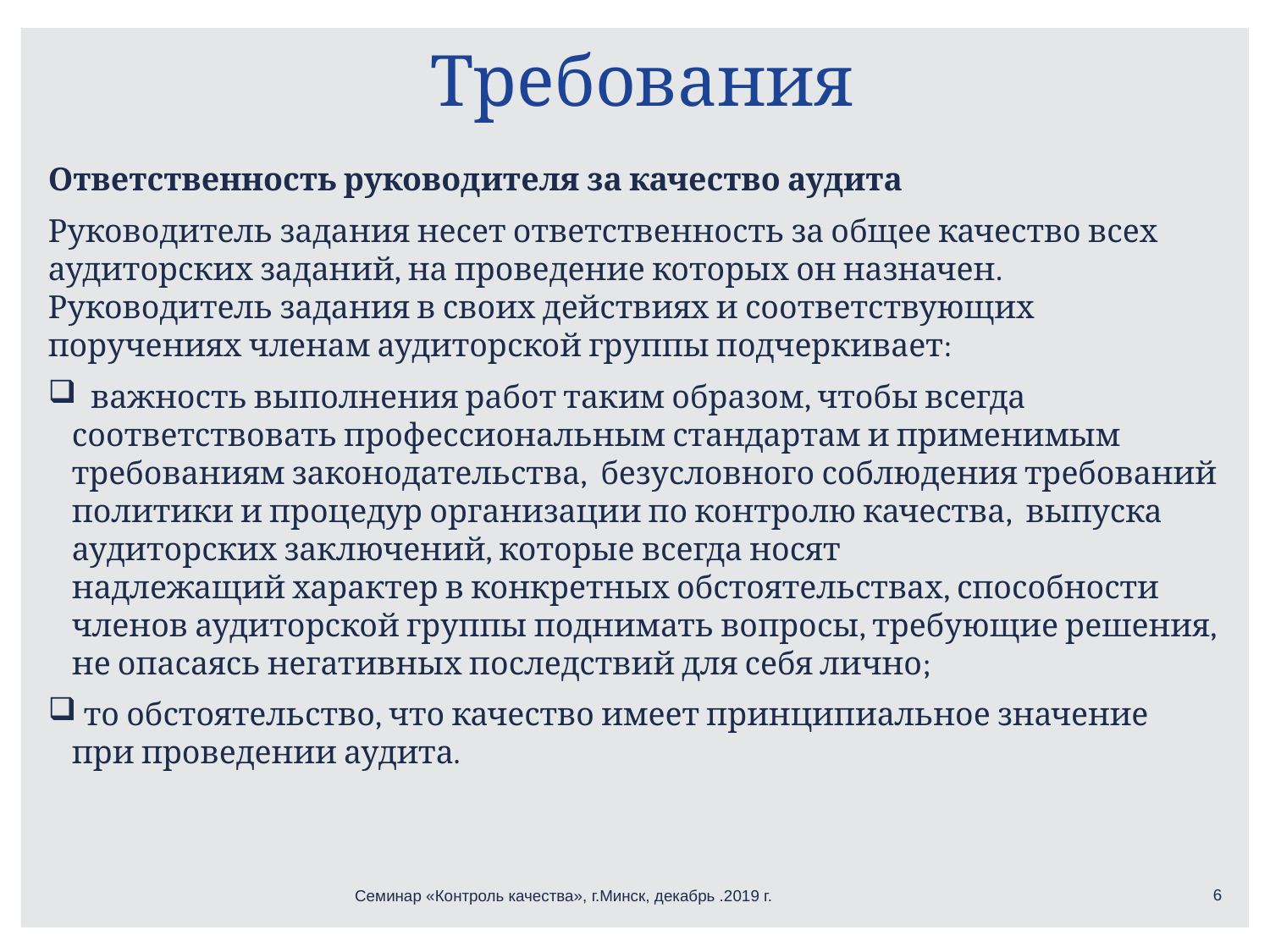

# Требования
Ответственность руководителя за качество аудита
Руководитель задания несет ответственность за общее качество всех аудиторских заданий, на проведение которых он назначен.  Руководитель задания в своих действиях и соответствующих поручениях членам аудиторской группы подчеркивает:
  важность выполнения работ таким образом, чтобы всегда соответствовать профессиональным стандартам и применимым требованиям законодательства,  безусловного соблюдения требований политики и процедур организации по контролю качества,  выпуска аудиторских заключений, которые всегда носят
надлежащий характер в конкретных обстоятельствах, способности членов аудиторской группы поднимать вопросы, требующие решения, не опасаясь негативных последствий для себя лично;
 то обстоятельство, что качество имеет принципиальное значение
при проведении аудита.
6
Семинар «Контроль качества», г.Минск, декабрь .2019 г.